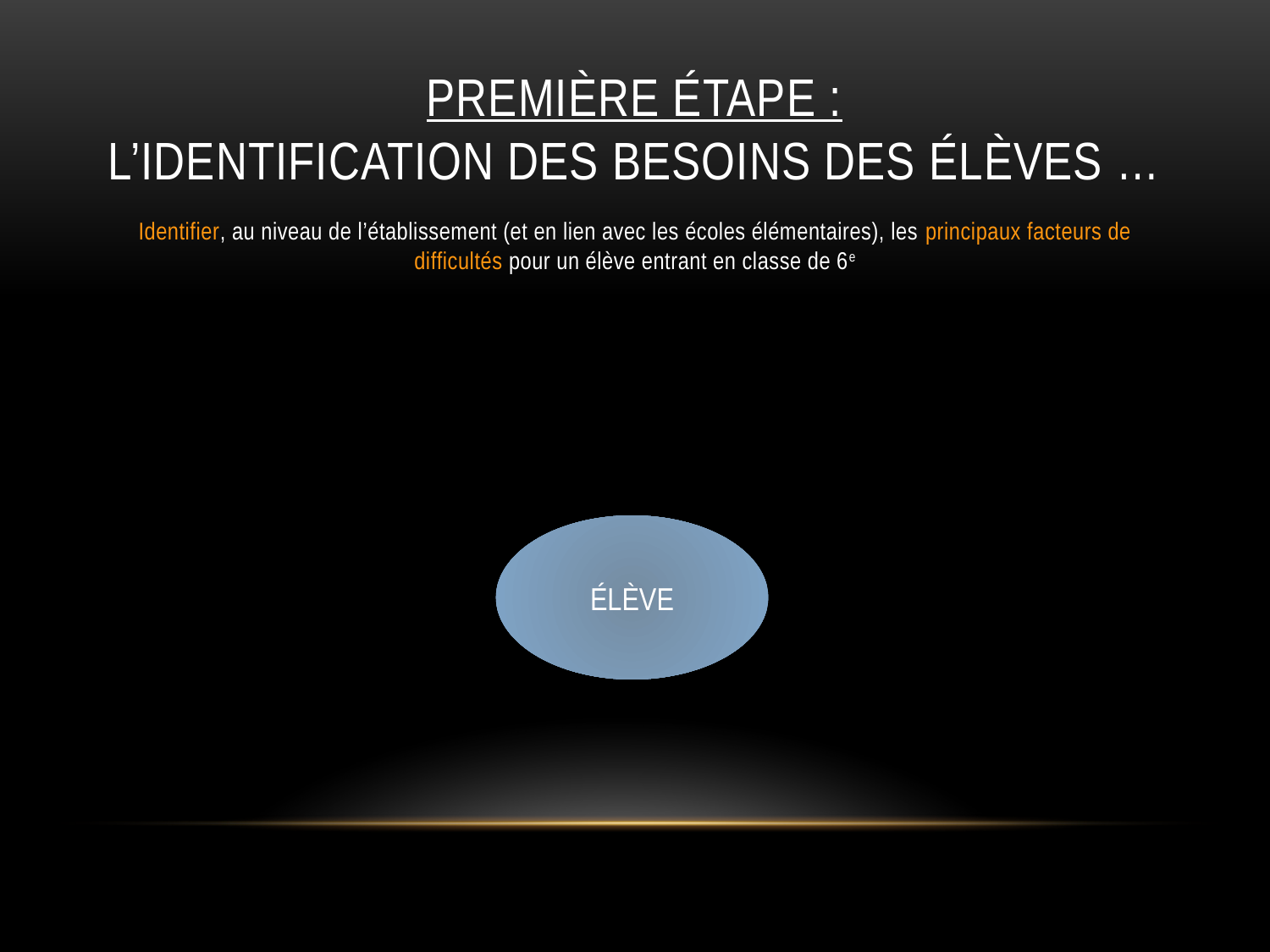

# Première étape : L’identification des besoins des élèves …
Identifier, au niveau de l’établissement (et en lien avec les écoles élémentaires), les principaux facteurs de difficultés pour un élève entrant en classe de 6e

ÉLÈVE